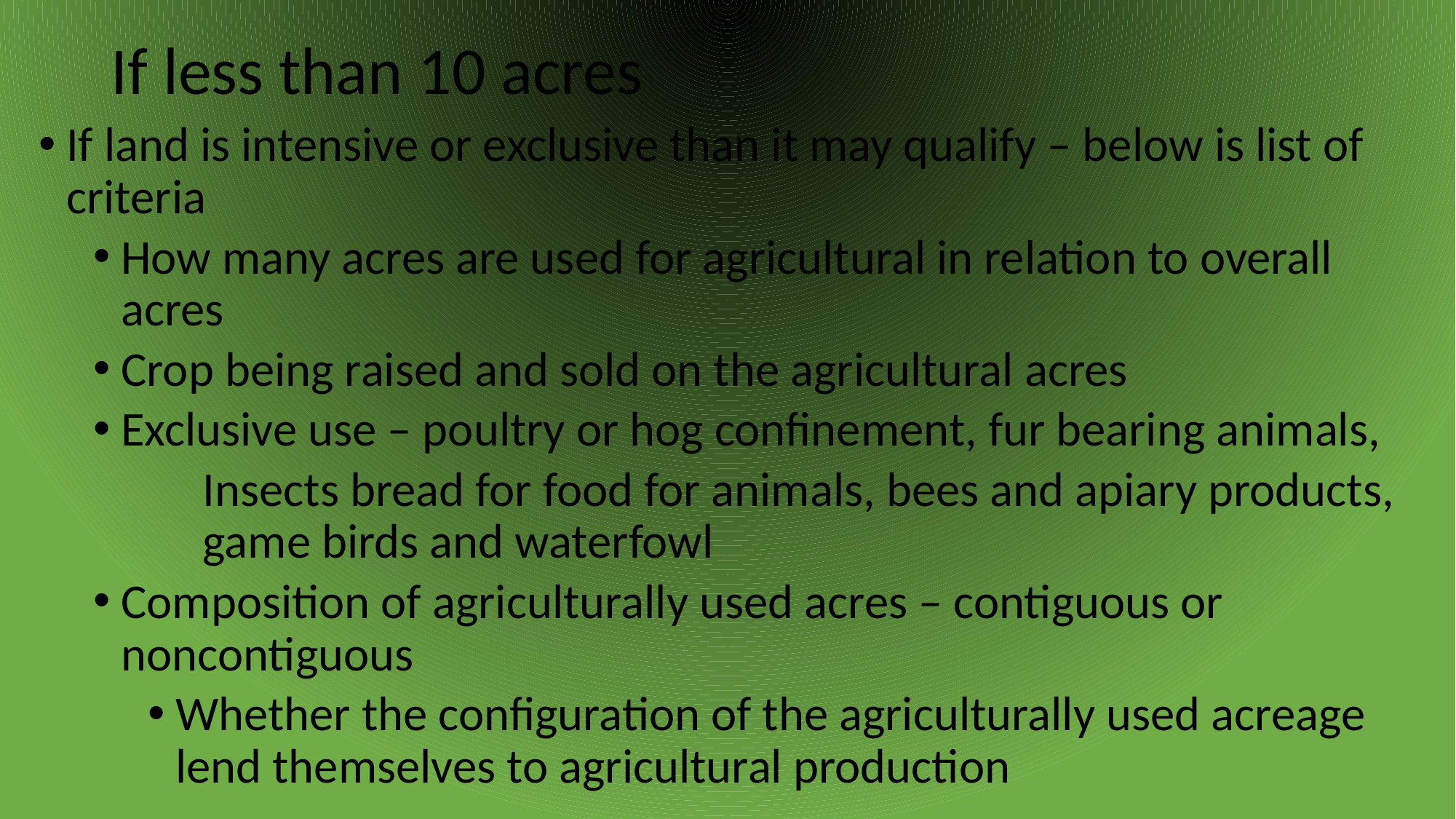

# If less than 10 acres
If land is intensive or exclusive than it may qualify – below is list of criteria
How many acres are used for agricultural in relation to overall acres
Crop being raised and sold on the agricultural acres
Exclusive use – poultry or hog confinement, fur bearing animals,
Insects bread for food for animals, bees and apiary products, game birds and waterfowl
Composition of agriculturally used acres – contiguous or noncontiguous
Whether the configuration of the agriculturally used acreage lend themselves to agricultural production